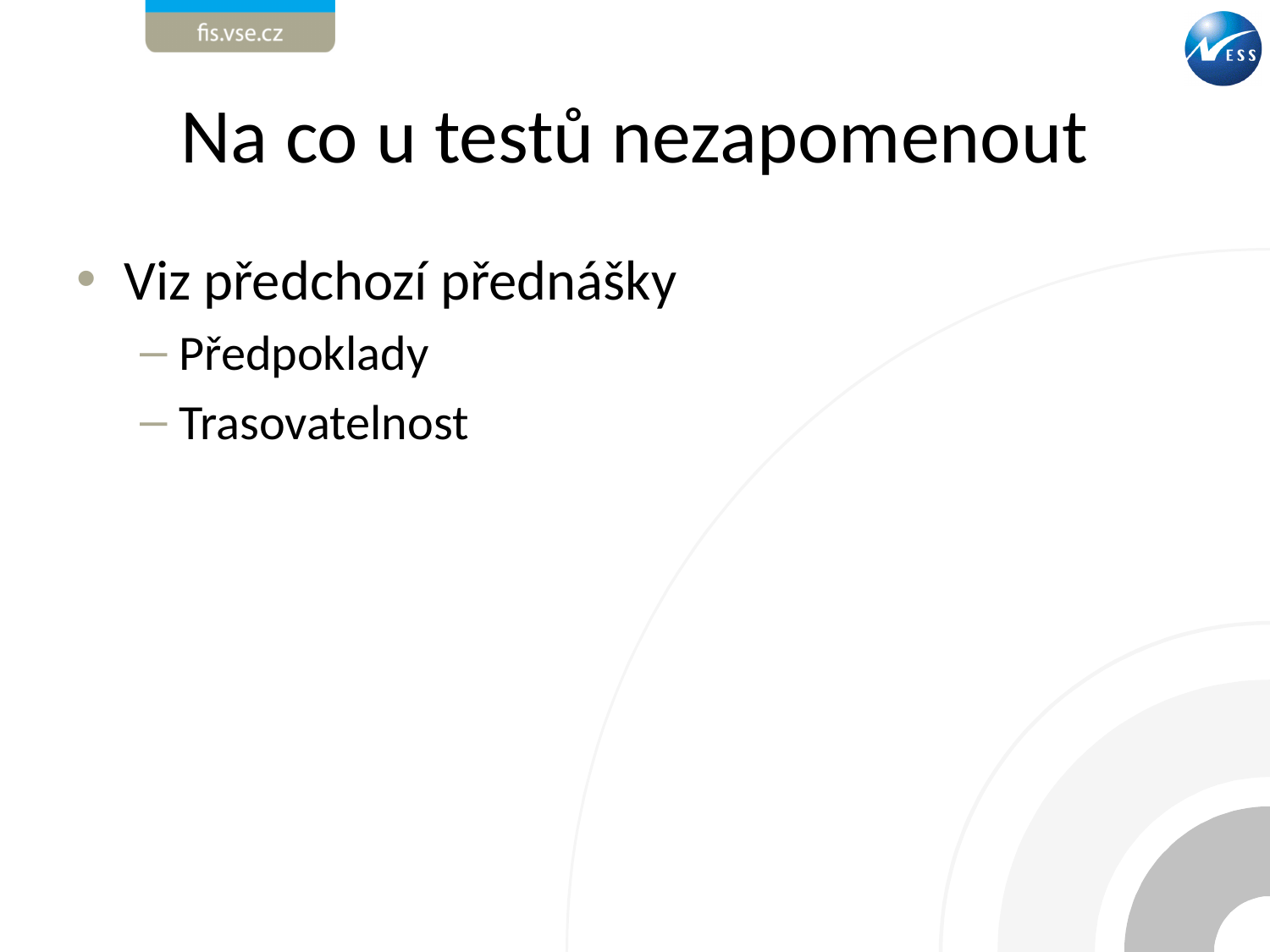

# Na co u testů nezapomenout
Viz předchozí přednášky
Předpoklady
Trasovatelnost